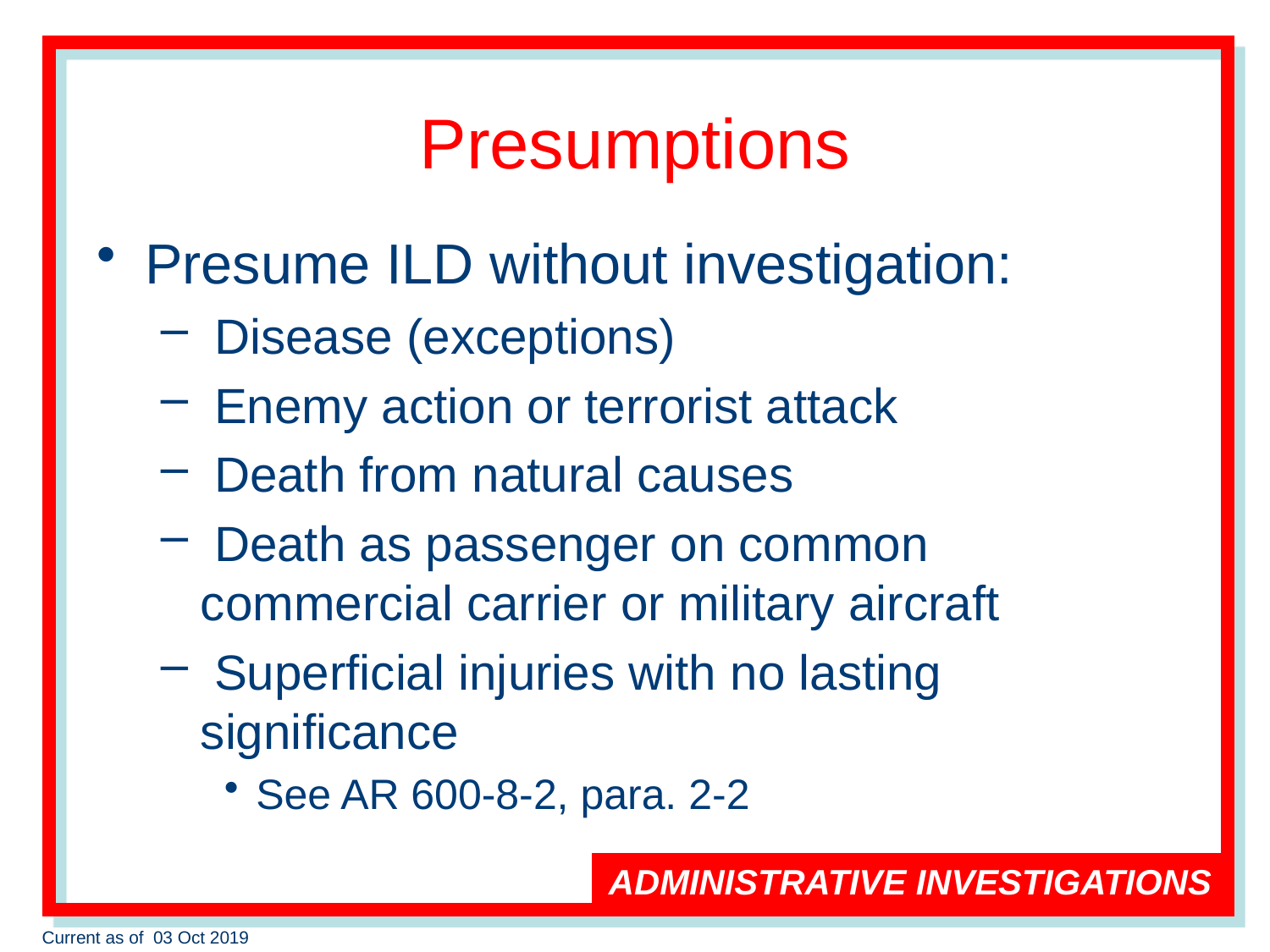

# Presumptions
Presume ILD without investigation:
 Disease (exceptions)
 Enemy action or terrorist attack
 Death from natural causes
 Death as passenger on common commercial carrier or military aircraft
 Superficial injuries with no lasting significance
See AR 600-8-2, para. 2-2